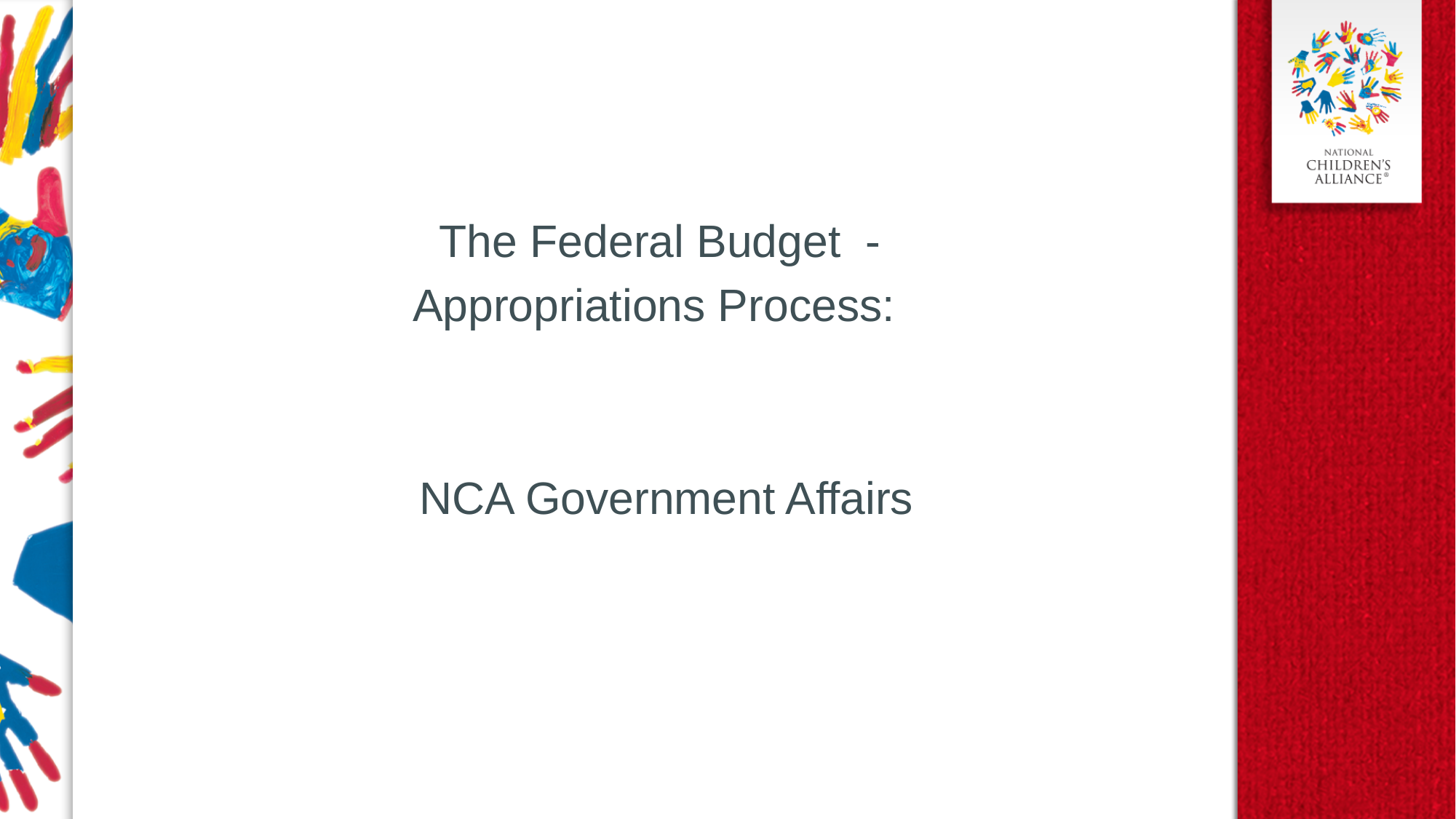

The Federal Budget  -
Appropriations Process:

NCA Government Affairs